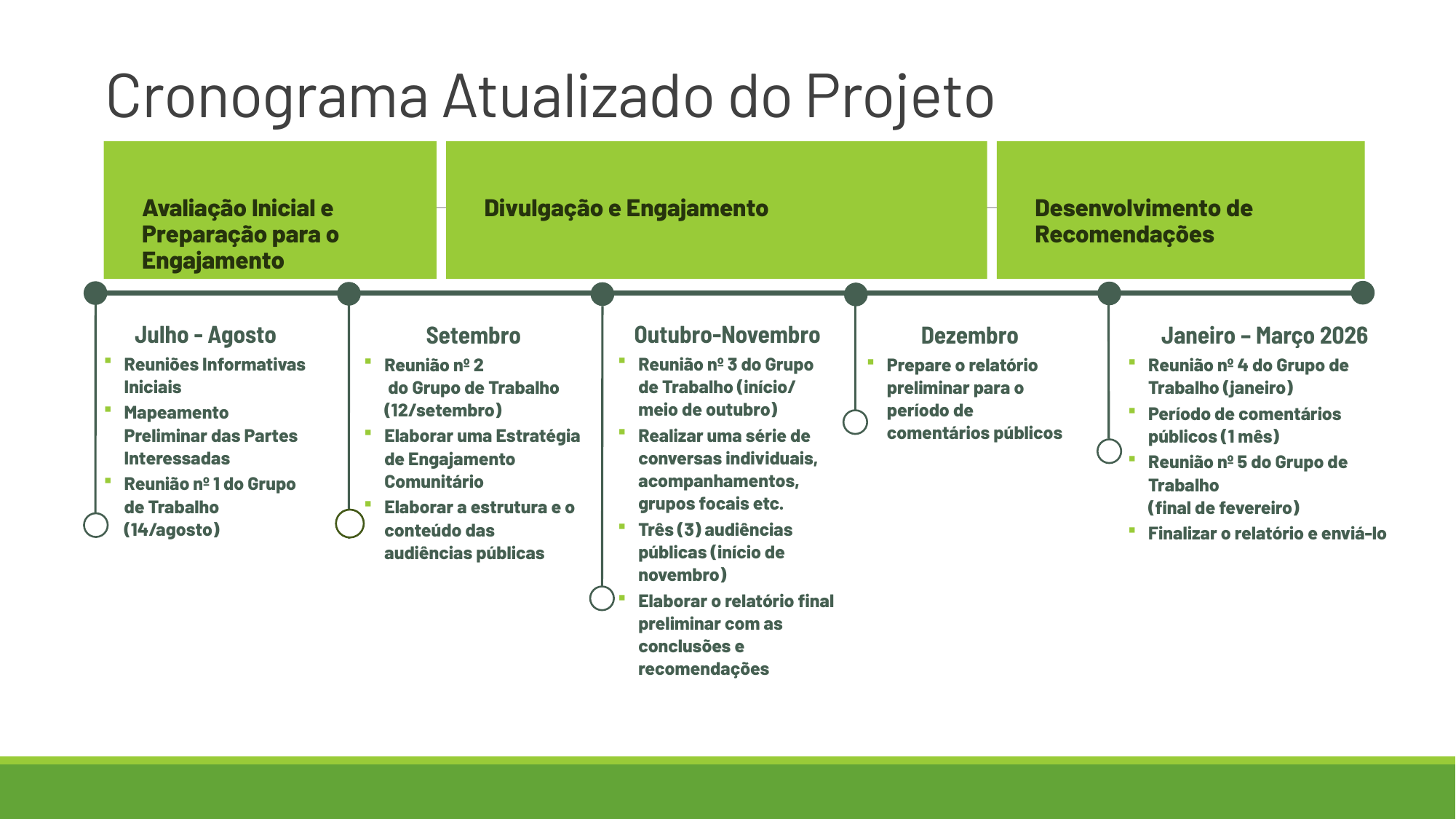

# Cronograma Atualizado do Projeto
Avaliação Inicial e
Preparação para o Engajamento
Divulgação e Engajamento
Desenvolvimento de Recomendações

Julho - Agosto
Reuniões Informativas Iniciais
Mapeamento Preliminar das Partes Interessadas
Reunião nº 1 do Grupo de Trabalho (14/agosto)
Outubro-Novembro
Reunião nº 3 do Grupo de Trabalho (início/ meio de outubro)
Realizar uma série de conversas individuais, acompanhamentos, grupos focais etc.
Três (3) audiências públicas (início de novembro)
Elaborar o relatório final preliminar com as conclusões e recomendações

Setembro
Reunião nº 2
 do Grupo de Trabalho (12/setembro)
Elaborar uma Estratégia de Engajamento Comunitário
Elaborar a estrutura e o conteúdo das audiências públicas

Dezembro
Prepare o relatório preliminar para o período de comentários públicos

Janeiro – Março 2026
Reunião nº 4 do Grupo de Trabalho (janeiro)
Período de comentários públicos (1 mês)
Reunião nº 5 do Grupo de Trabalho
(final de fevereiro)
Finalizar o relatório e enviá-lo